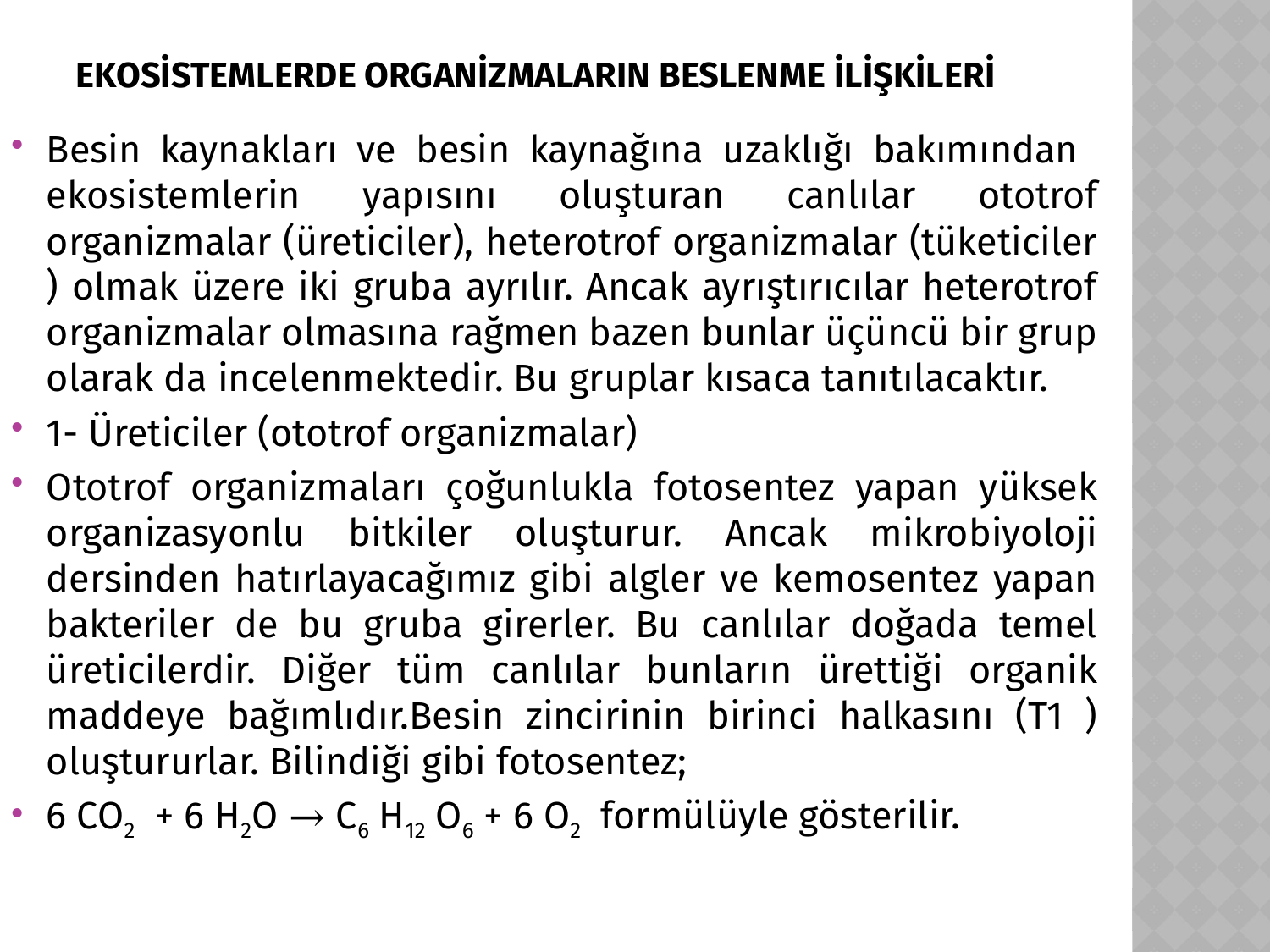

# EKOSİSTEMLERDE ORGANİZMALARIN BESLENME İLİŞKİLERİ
Besin kaynakları ve besin kaynağına uzaklığı bakımından  ekosistemlerin yapısını oluşturan canlılar ototrof organizmalar (üreticiler), heterotrof organizmalar (tüketiciler ) olmak üzere iki gruba ayrılır. Ancak ayrıştırıcılar heterotrof organizmalar olmasına rağmen bazen bunlar üçüncü bir grup olarak da incelenmektedir. Bu gruplar kısaca tanıtılacaktır.
1- Üreticiler (ototrof organizmalar)
Ototrof organizmaları çoğunlukla fotosentez yapan yüksek organizasyonlu bitkiler oluşturur. Ancak mikrobiyoloji dersinden hatırlayacağımız gibi algler ve kemosentez yapan bakteriler de bu gruba girerler. Bu canlılar doğada temel üreticilerdir. Diğer tüm canlılar bunların ürettiği organik maddeye bağımlıdır.Besin zincirinin birinci halkasını (T1 ) oluştururlar. Bilindiği gibi fotosentez;
6 CO2  + 6 H2O → C6 H12 O6 + 6 O2  formülüyle gösterilir.